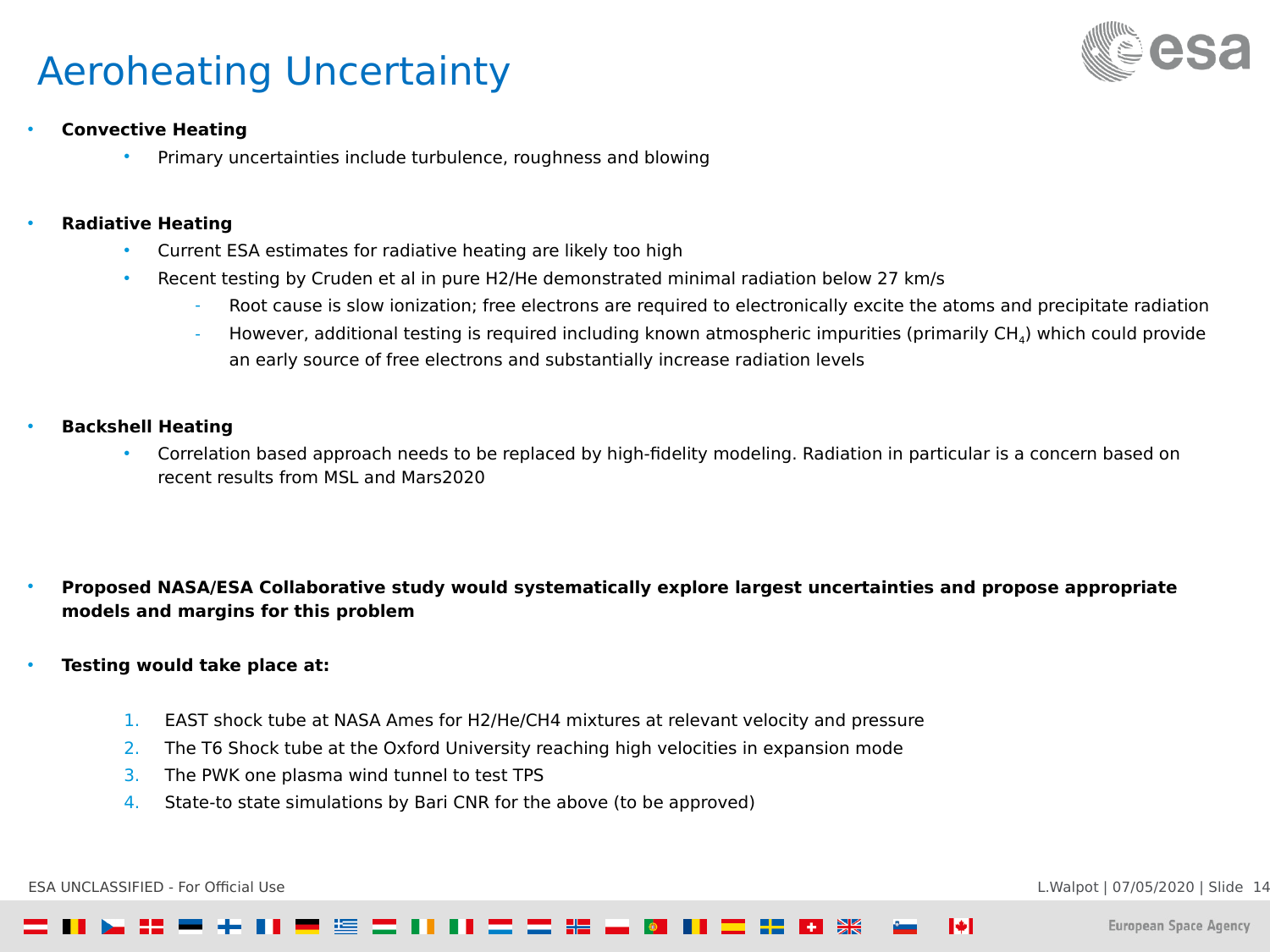

# Aeroheating Uncertainty
Convective Heating
Primary uncertainties include turbulence, roughness and blowing

Radiative Heating
Current ESA estimates for radiative heating are likely too high
Recent testing by Cruden et al in pure H2/He demonstrated minimal radiation below 27 km/s
Root cause is slow ionization; free electrons are required to electronically excite the atoms and precipitate radiation
However, additional testing is required including known atmospheric impurities (primarily CH4) which could provide an early source of free electrons and substantially increase radiation levels

Backshell Heating
Correlation based approach needs to be replaced by high-fidelity modeling. Radiation in particular is a concern based on recent results from MSL and Mars2020

Proposed NASA/ESA Collaborative study would systematically explore largest uncertainties and propose appropriate models and margins for this problem

Testing would take place at:

EAST shock tube at NASA Ames for H2/He/CH4 mixtures at relevant velocity and pressure
The T6 Shock tube at the Oxford University reaching high velocities in expansion mode
The PWK one plasma wind tunnel to test TPS
State-to state simulations by Bari CNR for the above (to be approved)